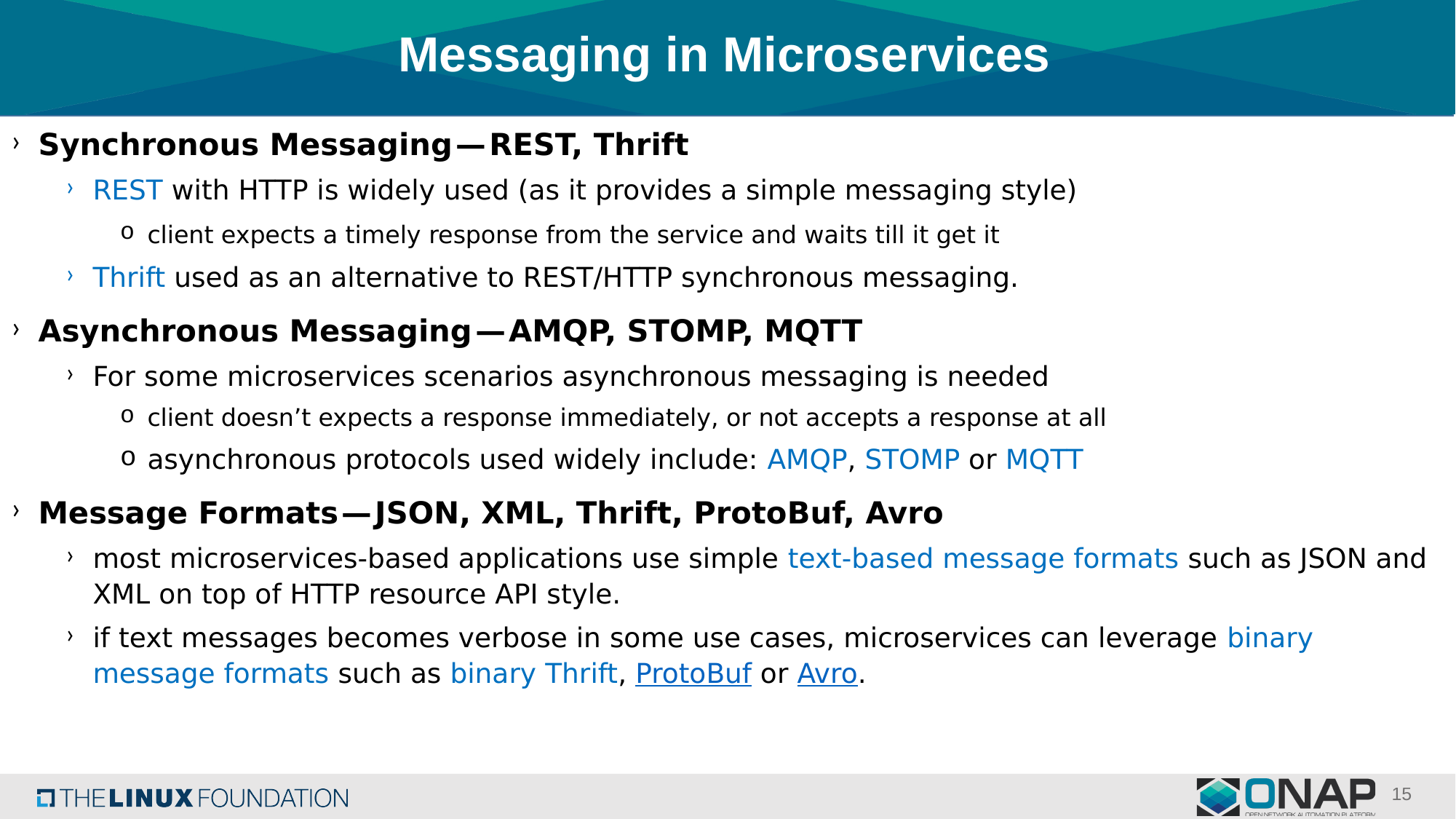

# Messaging in Microservices
Synchronous Messaging — REST, Thrift
REST with HTTP is widely used (as it provides a simple messaging style)
client expects a timely response from the service and waits till it get it
Thrift used as an alternative to REST/HTTP synchronous messaging.
Asynchronous Messaging — AMQP, STOMP, MQTT
For some microservices scenarios asynchronous messaging is needed
client doesn’t expects a response immediately, or not accepts a response at all
asynchronous protocols used widely include: AMQP, STOMP or MQTT
Message Formats — JSON, XML, Thrift, ProtoBuf, Avro
most microservices-based applications use simple text-based message formats such as JSON and XML on top of HTTP resource API style.
if text messages becomes verbose in some use cases, microservices can leverage binary message formats such as binary Thrift, ProtoBuf or Avro.

15